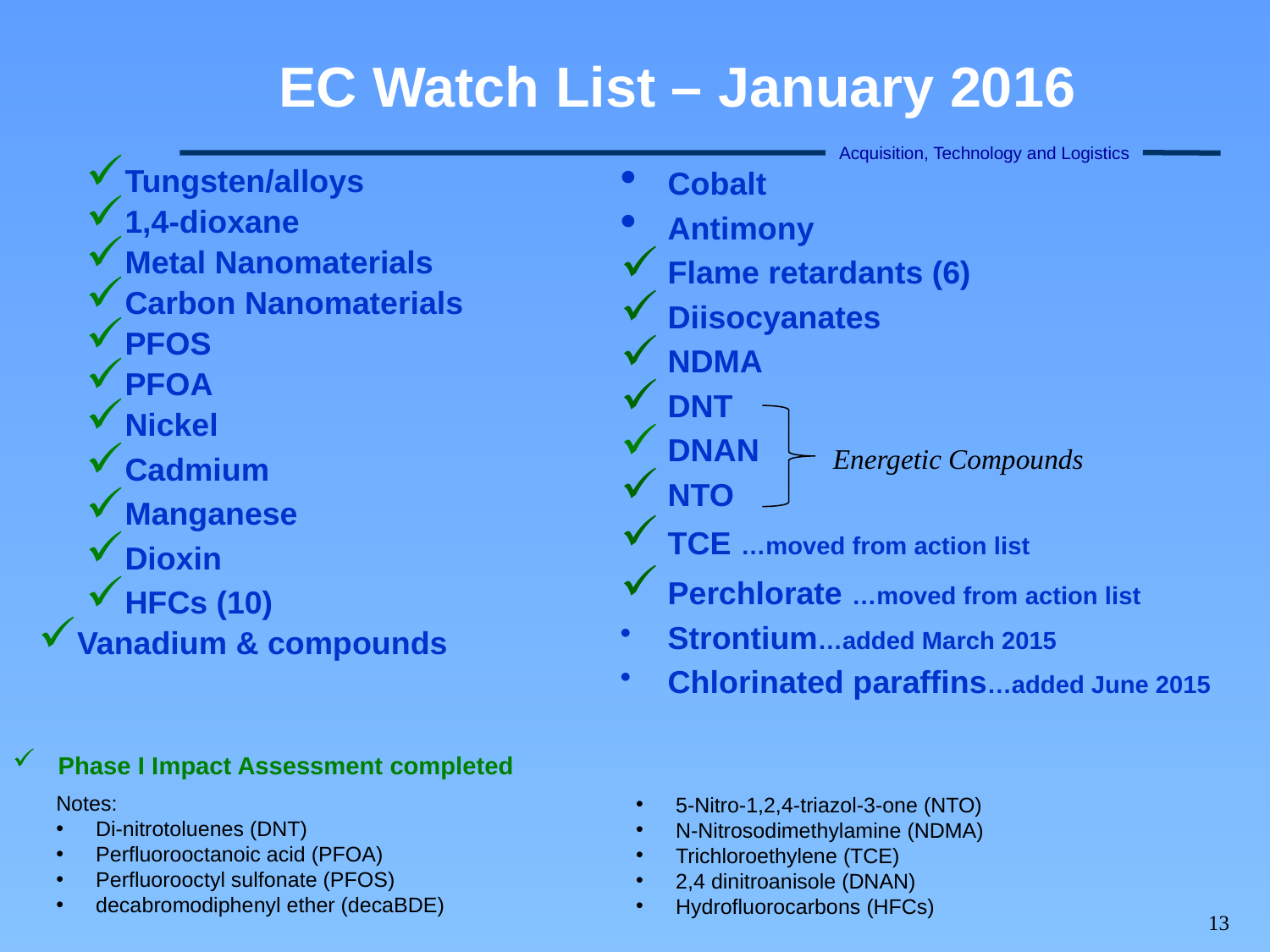

# EC Watch List – January 2016
Cobalt
Antimony
Flame retardants (6)
Diisocyanates
NDMA
DNT
DNAN
NTO
TCE …moved from action list
Perchlorate …moved from action list
Strontium…added March 2015
Chlorinated paraffins…added June 2015

Tungsten/alloys
1,4-dioxane
Metal Nanomaterials
Carbon Nanomaterials
PFOS
PFOA
Nickel
Cadmium
Manganese
Dioxin
HFCs (10)
Vanadium & compounds

Energetic Compounds
  Phase I Impact Assessment completed

Notes:
Di-nitrotoluenes (DNT)
Perfluorooctanoic acid (PFOA)
Perfluorooctyl sulfonate (PFOS)
decabromodiphenyl ether (decaBDE)
5-Nitro-1,2,4-triazol-3-one (NTO)
N-Nitrosodimethylamine (NDMA)
Trichloroethylene (TCE)
2,4 dinitroanisole (DNAN)
Hydrofluorocarbons (HFCs)